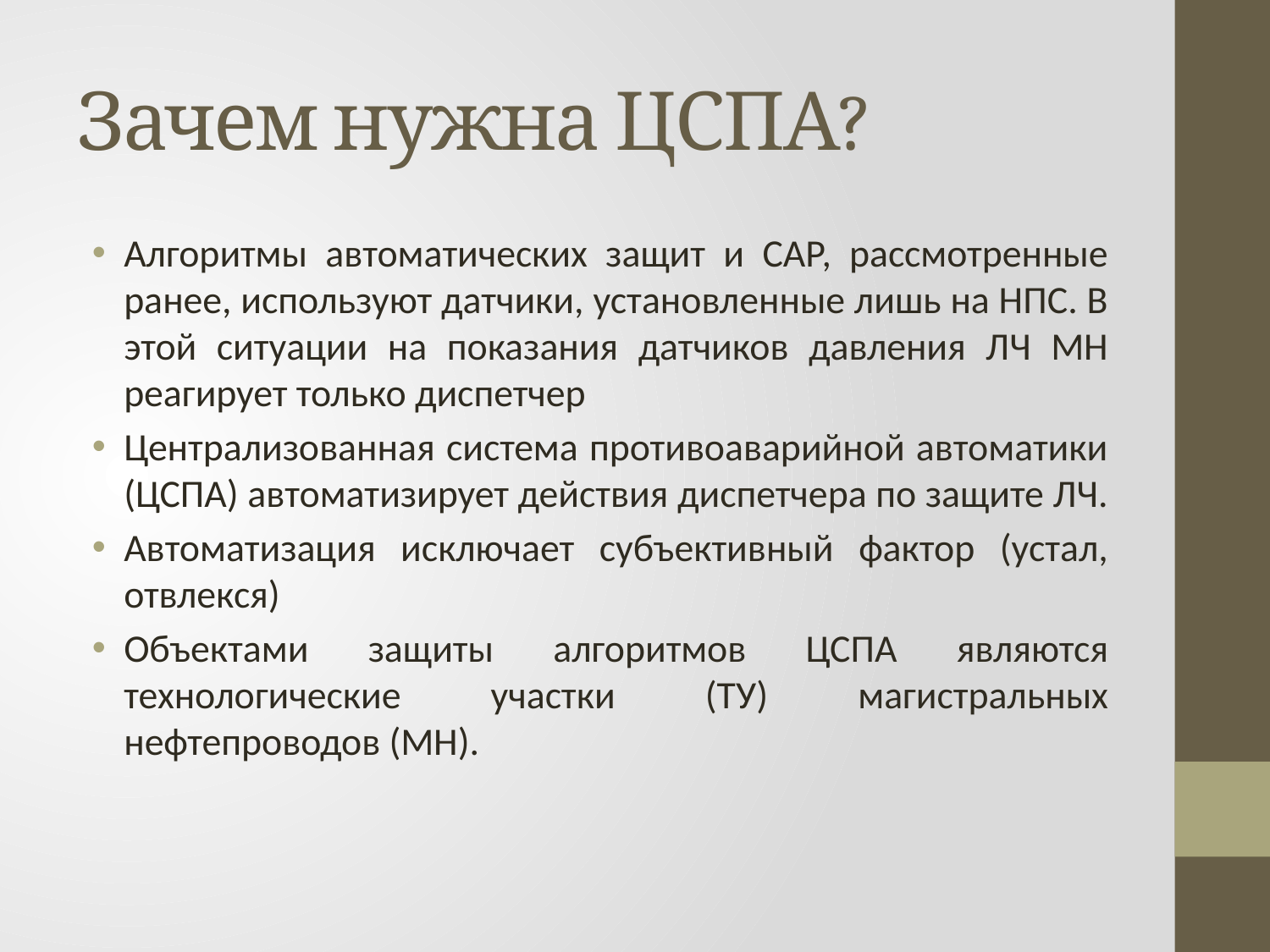

# Зачем нужна ЦСПА?
Алгоритмы автоматических защит и САР, рассмотренные ранее, используют датчики, установленные лишь на НПС. В этой ситуации на показания датчиков давления ЛЧ МН реагирует только диспетчер
Централизованная система противоаварийной автоматики (ЦСПА) автоматизирует действия диспетчера по защите ЛЧ.
Автоматизация исключает субъективный фактор (устал, отвлекся)
Объектами защиты алгоритмов ЦСПА являются технологические участки (ТУ) магистральных нефтепроводов (МН).